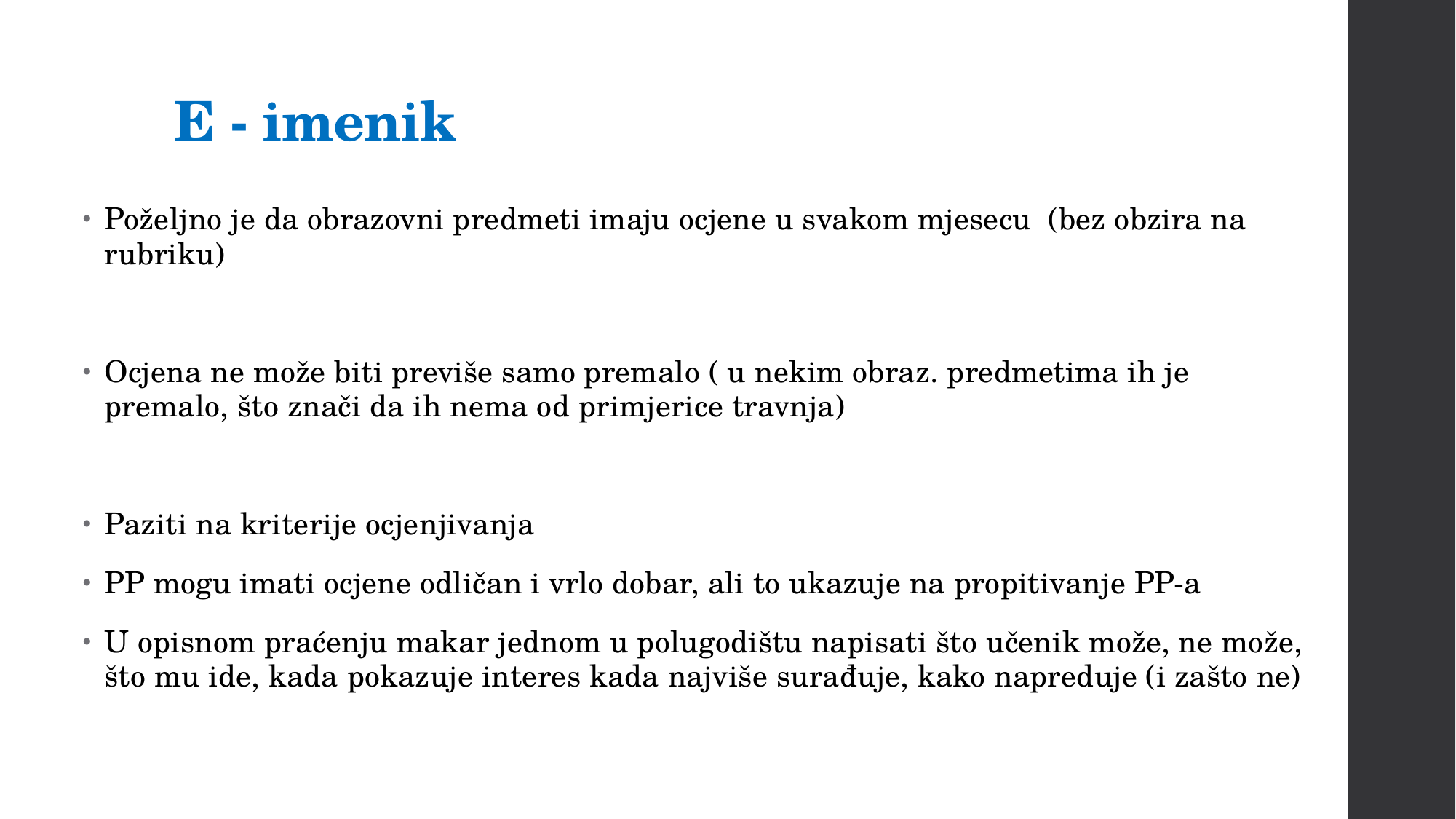

# E - imenik
Poželjno je da obrazovni predmeti imaju ocjene u svakom mjesecu  (bez obzira na rubriku)

Ocjena ne može biti previše samo premalo ( u nekim obraz. predmetima ih je premalo, što znači da ih nema od primjerice travnja)

Paziti na kriterije ocjenjivanja
PP mogu imati ocjene odličan i vrlo dobar, ali to ukazuje na propitivanje PP-a
U opisnom praćenju makar jednom u polugodištu napisati što učenik može, ne može, što mu ide, kada pokazuje interes kada najviše surađuje, kako napreduje (i zašto ne)